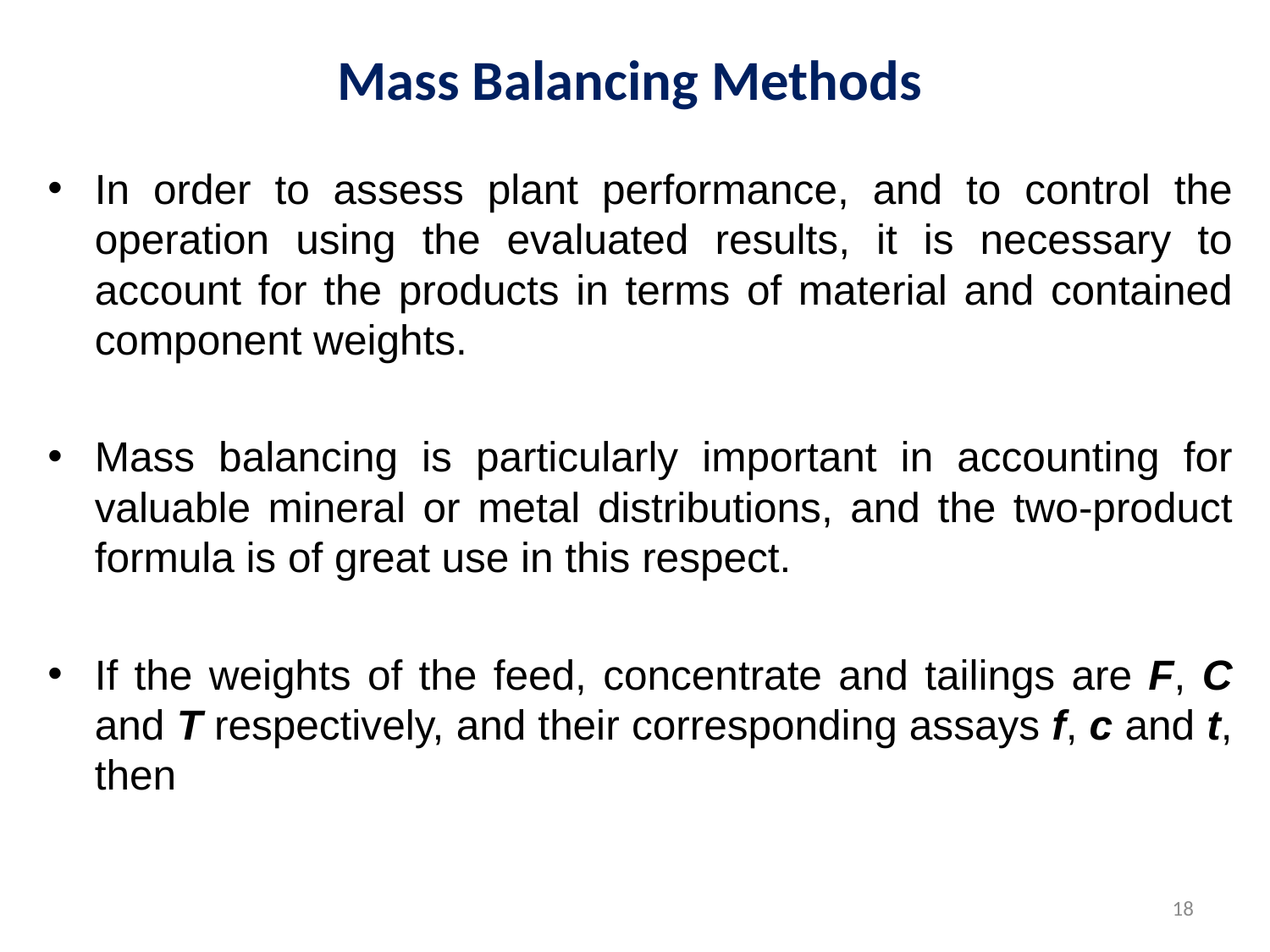

# Mass Balancing Methods
In order to assess plant performance, and to control the operation using the evaluated results, it is necessary to account for the products in terms of material and contained component weights.

Mass balancing is particularly important in accounting for valuable mineral or metal distributions, and the two-product formula is of great use in this respect.

If the weights of the feed, concentrate and tailings are F, C and T respectively, and their corresponding assays f, c and t, then

18